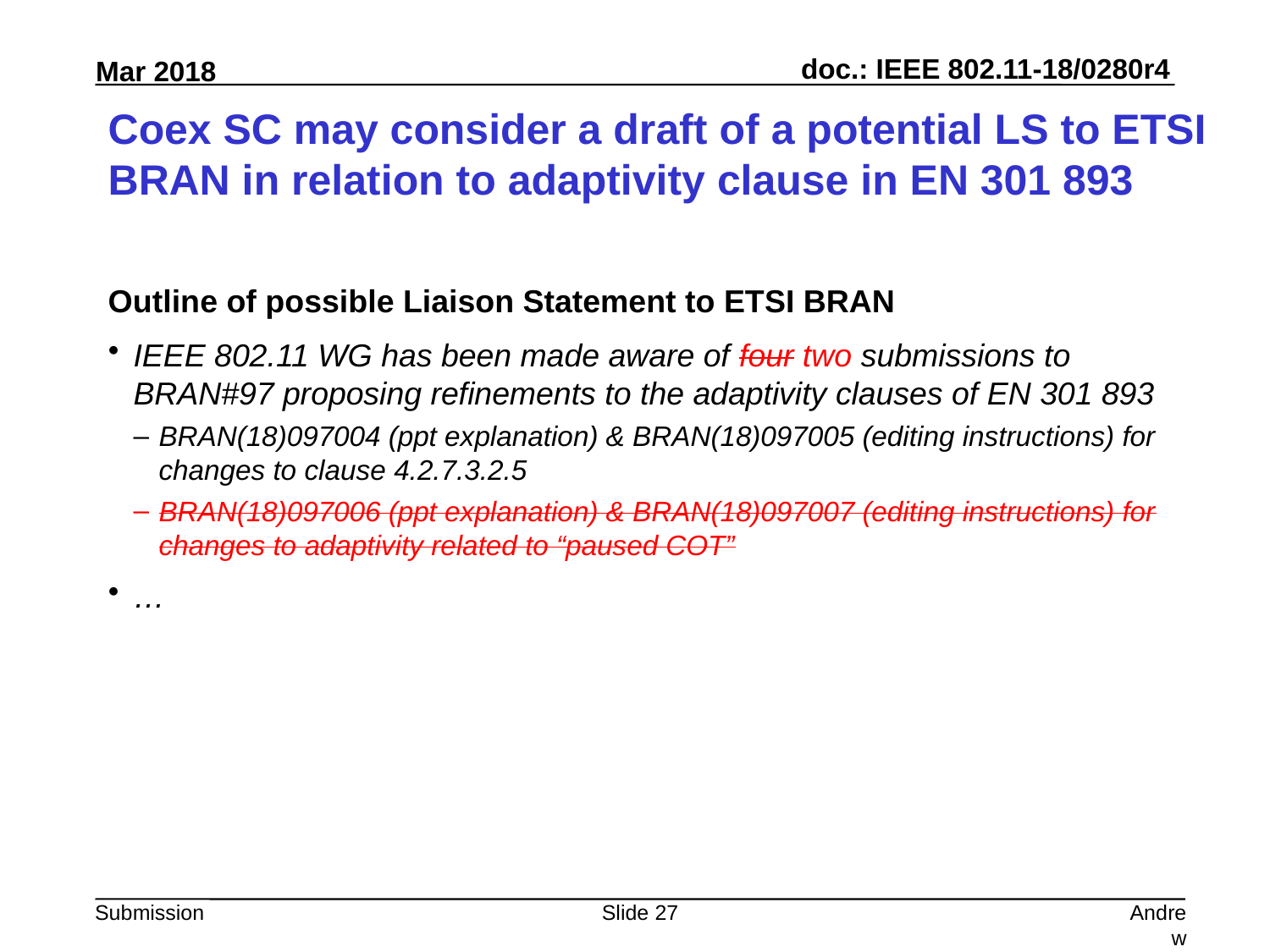

# Coex SC may consider a draft of a potential LS to ETSI BRAN in relation to adaptivity clause in EN 301 893
Outline of possible Liaison Statement to ETSI BRAN
IEEE 802.11 WG has been made aware of four two submissions to BRAN#97 proposing refinements to the adaptivity clauses of EN 301 893
BRAN(18)097004 (ppt explanation) & BRAN(18)097005 (editing instructions) for changes to clause 4.2.7.3.2.5
BRAN(18)097006 (ppt explanation) & BRAN(18)097007 (editing instructions) for changes to adaptivity related to “paused COT”
…
Slide 27
Andrew Myles, Cisco